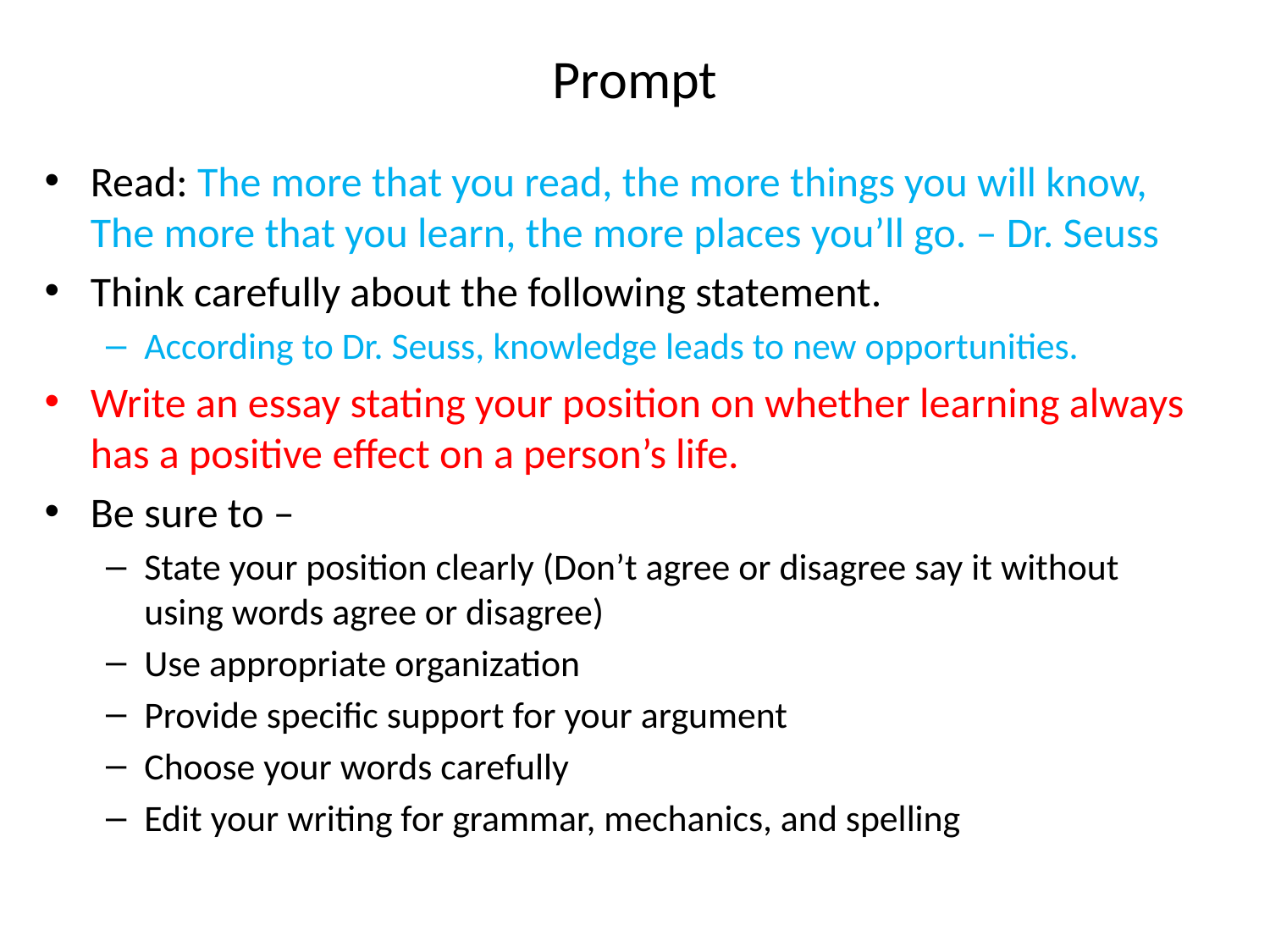

# Prompt
Read: The more that you read, the more things you will know, The more that you learn, the more places you’ll go. – Dr. Seuss
Think carefully about the following statement.
According to Dr. Seuss, knowledge leads to new opportunities.
Write an essay stating your position on whether learning always has a positive effect on a person’s life.
Be sure to –
State your position clearly (Don’t agree or disagree say it without using words agree or disagree)
Use appropriate organization
Provide specific support for your argument
Choose your words carefully
Edit your writing for grammar, mechanics, and spelling